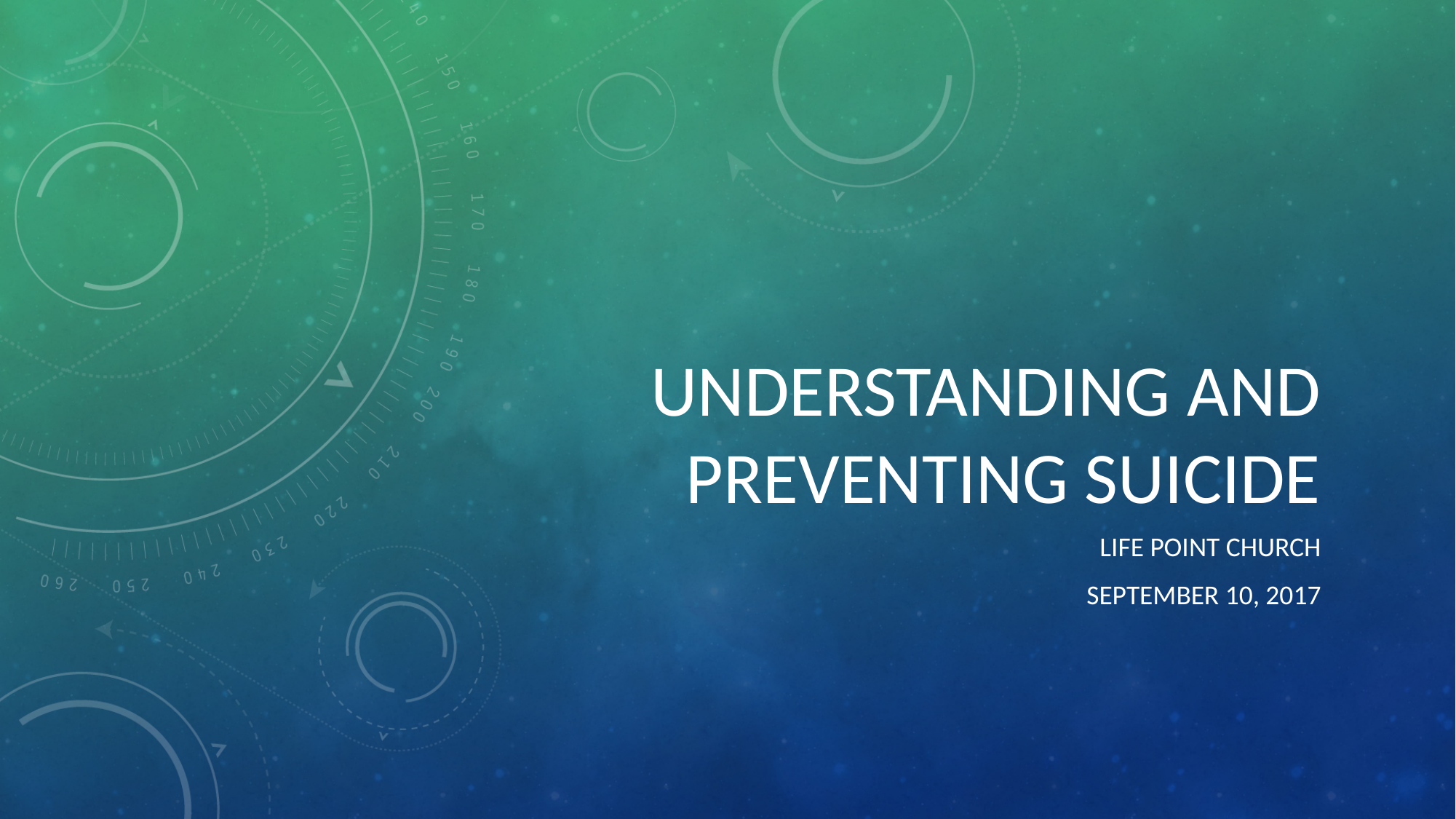

# Understanding and Preventing Suicide
Life Point Church
September 10, 2017